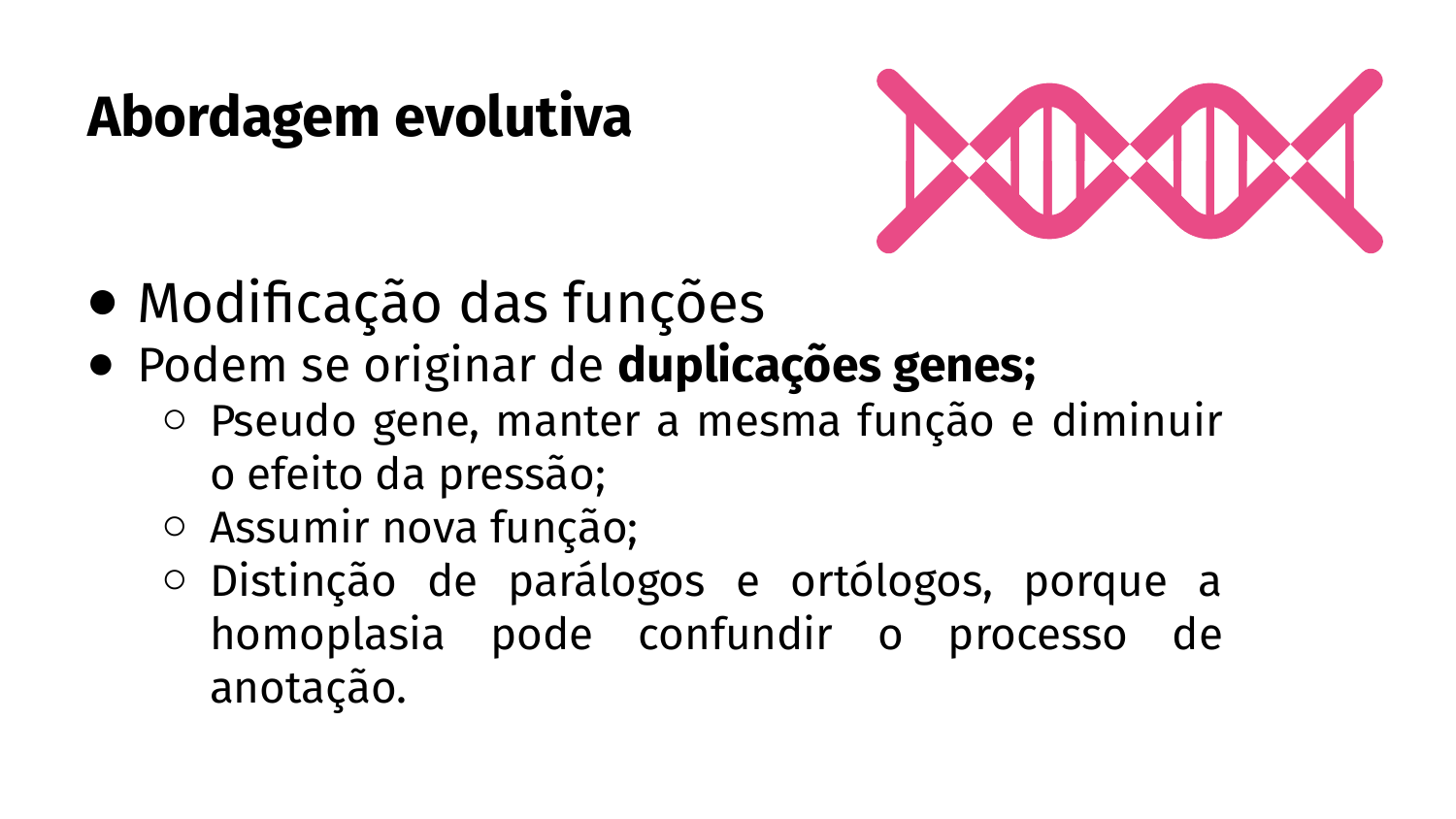

# Abordagem evolutiva

Modificação das funções
Podem se originar de duplicações genes;
Pseudo gene, manter a mesma função e diminuir o efeito da pressão;
Assumir nova função;
Distinção de parálogos e ortólogos, porque a homoplasia pode confundir o processo de anotação.